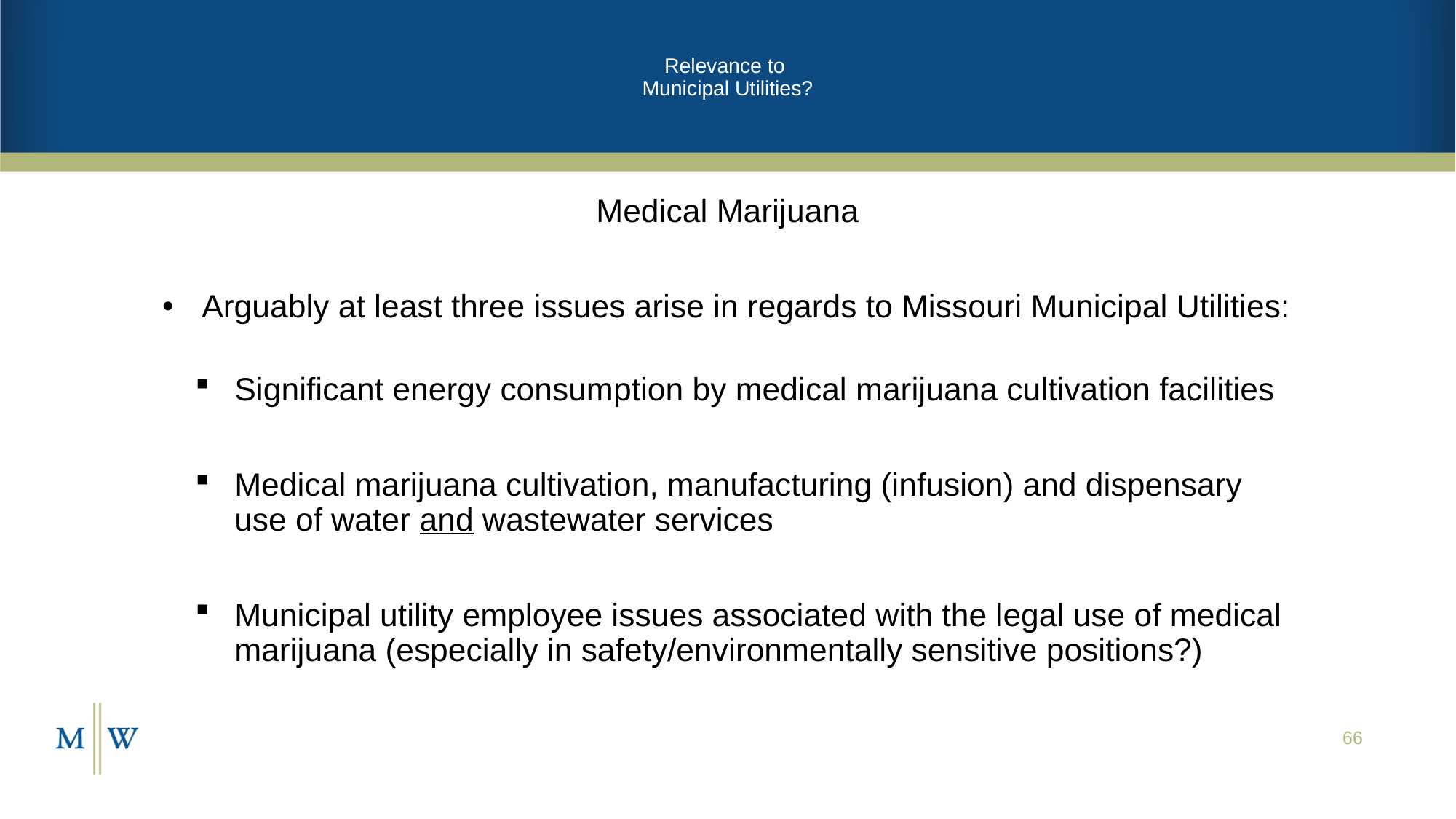

# Relevance to Municipal Utilities?
Medical Marijuana

Arguably at least three issues arise in regards to Missouri Municipal Utilities:

Significant energy consumption by medical marijuana cultivation facilities

Medical marijuana cultivation, manufacturing (infusion) and dispensary use of water and wastewater services

Municipal utility employee issues associated with the legal use of medical marijuana (especially in safety/environmentally sensitive positions?)

66